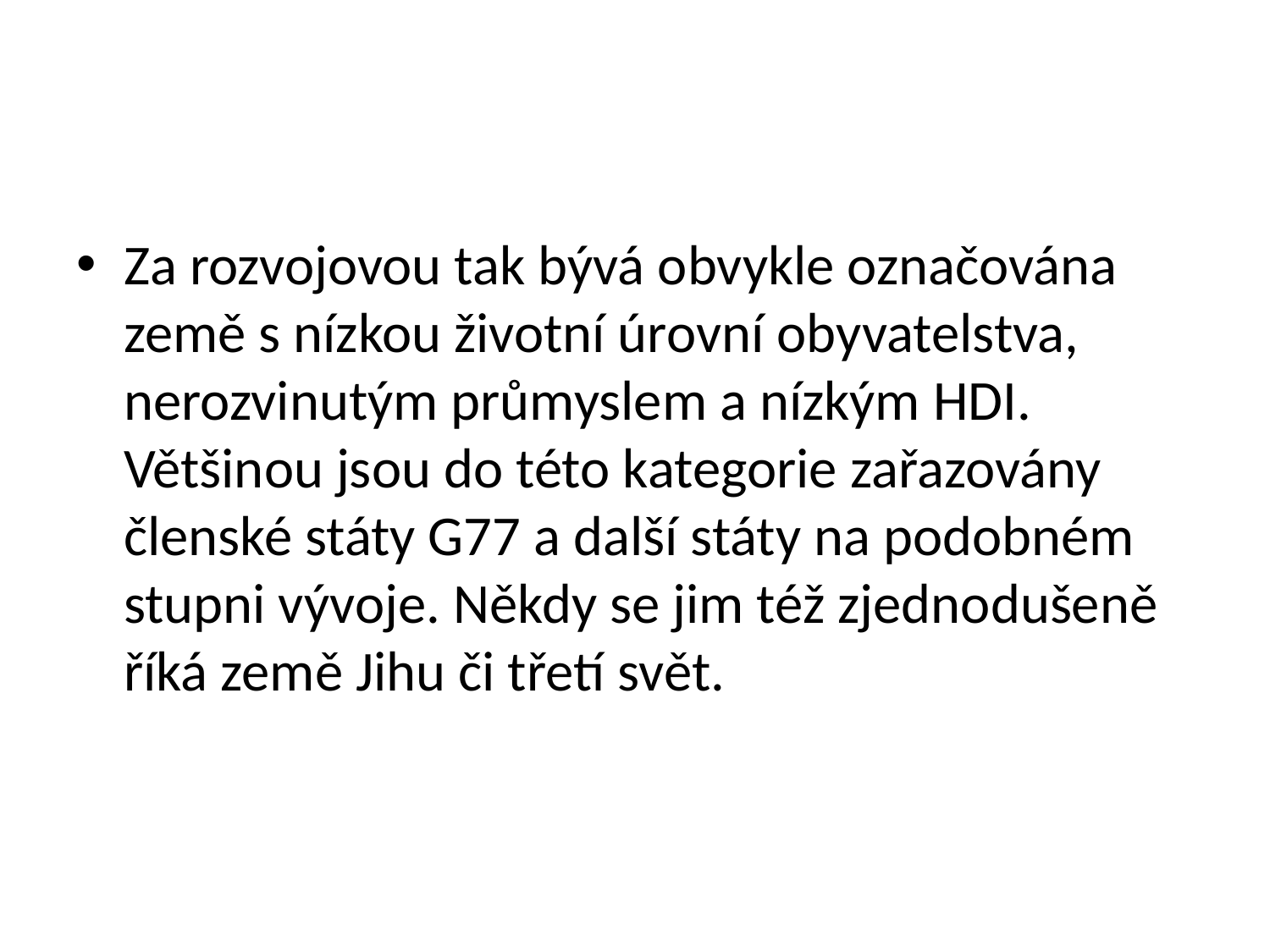

#
Za rozvojovou tak bývá obvykle označována země s nízkou životní úrovní obyvatelstva, nerozvinutým průmyslem a nízkým HDI. Většinou jsou do této kategorie zařazovány členské státy G77 a další státy na podobném stupni vývoje. Někdy se jim též zjednodušeně říká země Jihu či třetí svět.